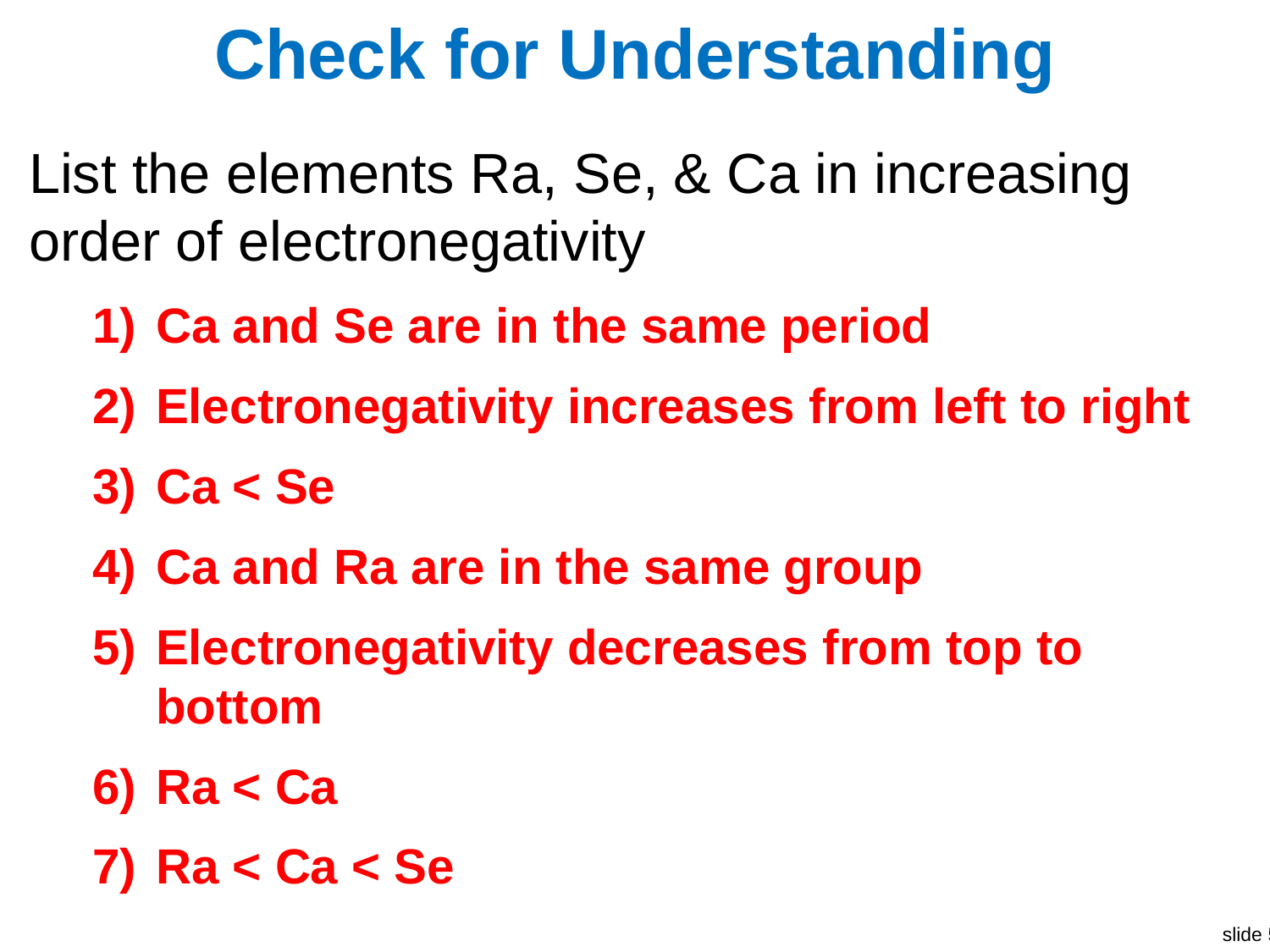

# Check for Understanding
List the elements Ra, Se, & Ca in increasing order of electronegativity
Ca and Se are in the same period
Electronegativity increases from left to right
Ca < Se
Ca and Ra are in the same group
Electronegativity decreases from top to bottom
Ra < Ca
Ra < Ca < Se